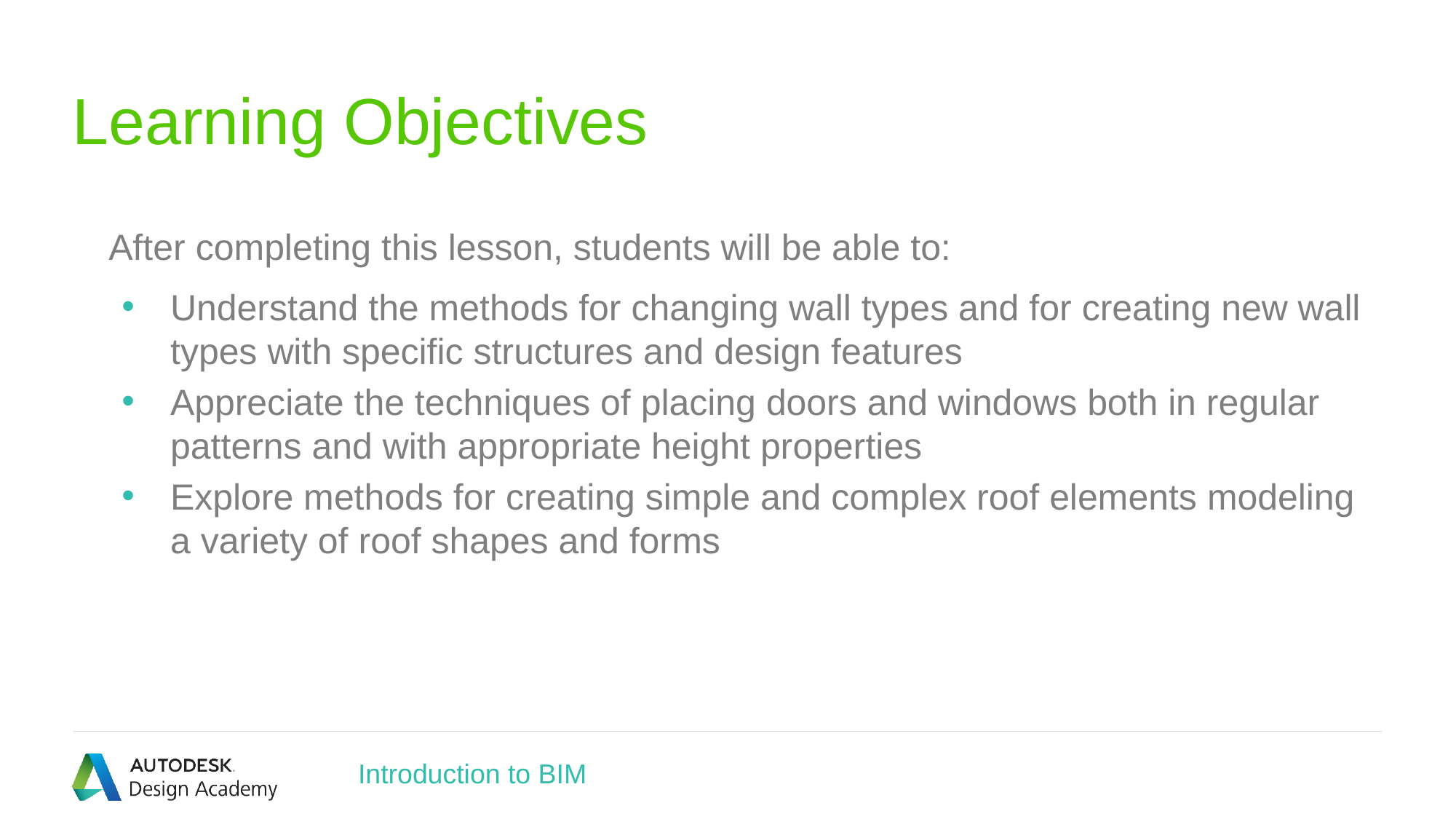

# Learning Objectives
After completing this lesson, students will be able to:
Understand the methods for changing wall types and for creating new wall types with specific structures and design features
Appreciate the techniques of placing doors and windows both in regular patterns and with appropriate height properties
Explore methods for creating simple and complex roof elements modeling a variety of roof shapes and forms